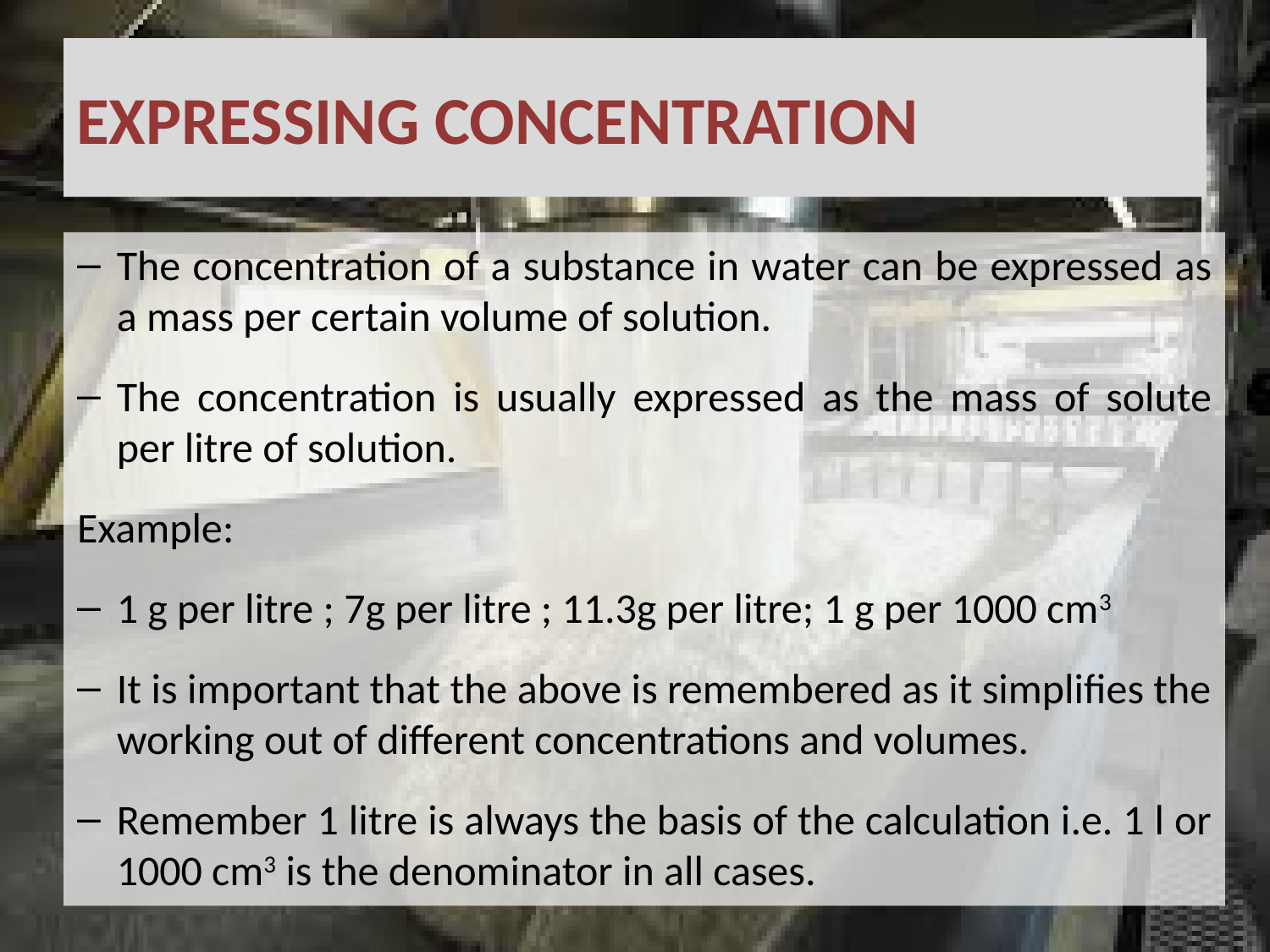

# EXPRESSING CONCENTRATION
The concentration of a substance in water can be expressed as a mass per certain volume of solution.
The concentration is usually expressed as the mass of solute per litre of solution.
Example:
1 g per litre ; 7g per litre ; 11.3g per litre; 1 g per 1000 cm3
It is important that the above is remembered as it simplifies the working out of different concentrations and volumes.
Remember 1 litre is always the basis of the calculation i.e. 1 l or 1000 cm3 is the denominator in all cases.